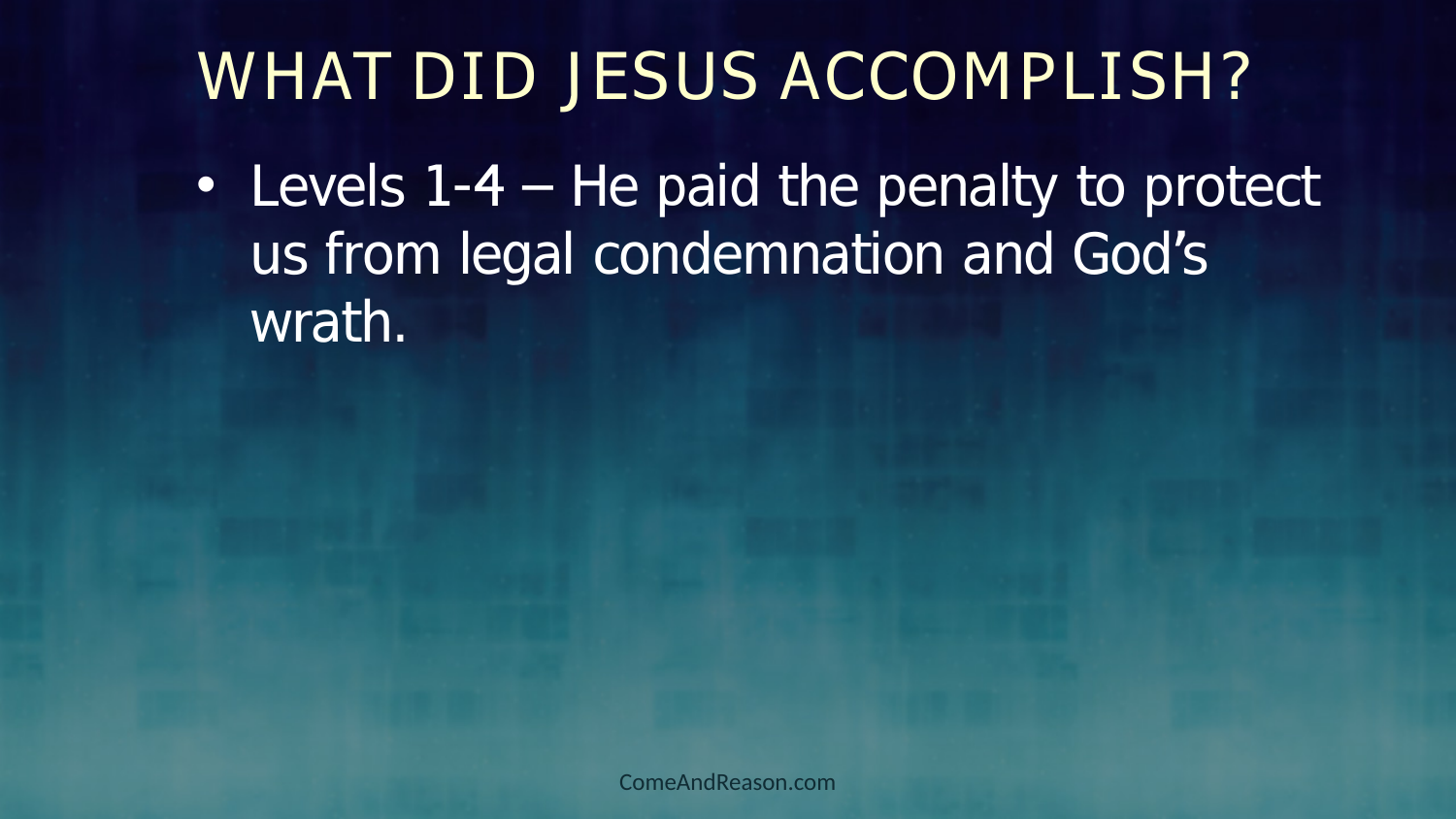

# What Did Jesus Accomplish?
Levels 1-4 – He paid the penalty to protect us from legal condemnation and God’s wrath.

ComeAndReason.com